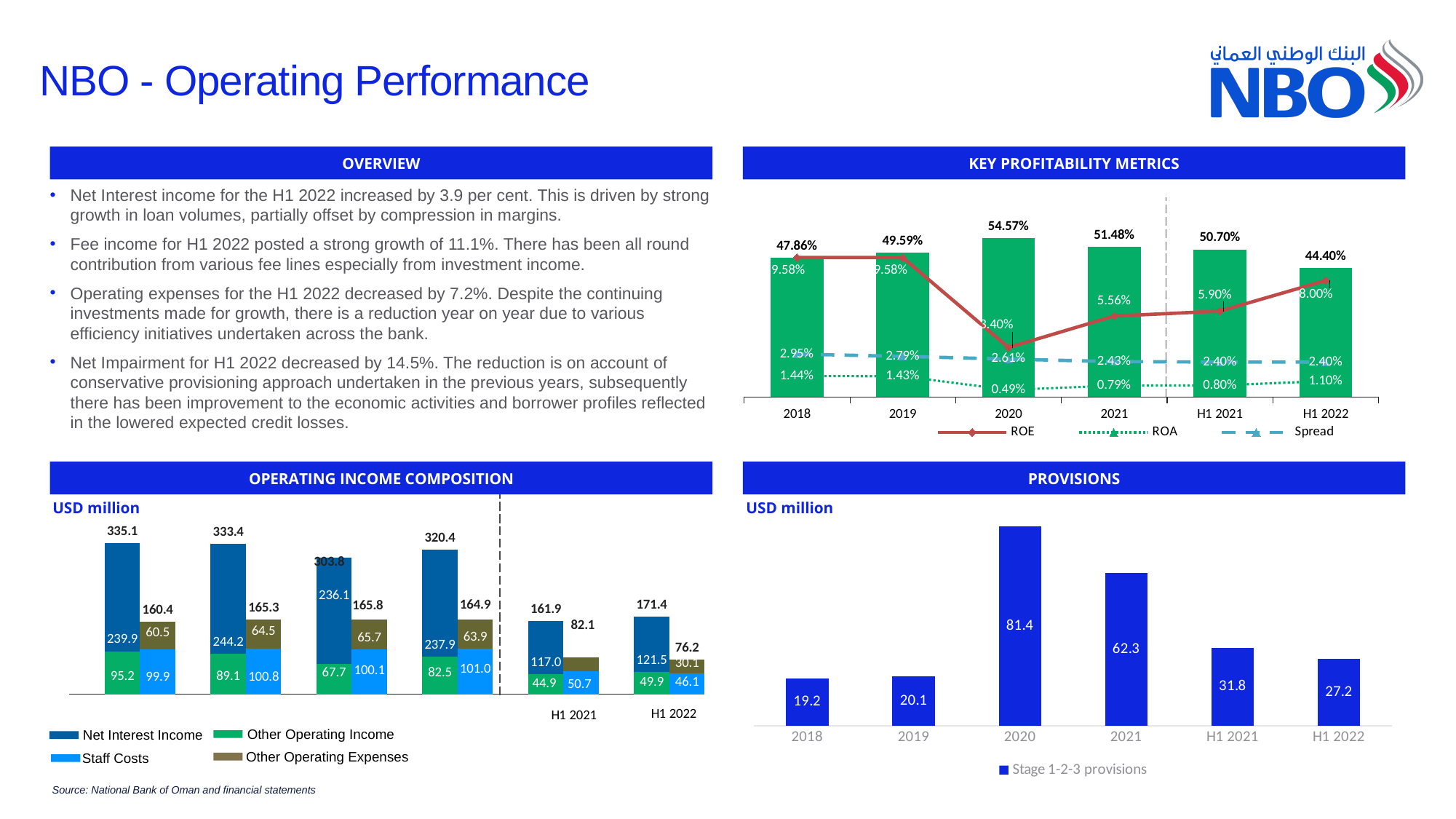

# NBO - Operating Performance
OVERVIEW
KEY PROFITABILITY METRICS
Net Interest income for the H1 2022 increased by 3.9 per cent. This is driven by strong growth in loan volumes, partially offset by compression in margins.
Fee income for H1 2022 posted a strong growth of 11.1%. There has been all round contribution from various fee lines especially from investment income.
Operating expenses for the H1 2022 decreased by 7.2%. Despite the continuing investments made for growth, there is a reduction year on year due to various efficiency initiatives undertaken across the bank.
Net Impairment for H1 2022 decreased by 14.5%. The reduction is on account of conservative provisioning approach undertaken in the previous years, subsequently there has been improvement to the economic activities and borrower profiles reflected in the lowered expected credit losses.

### Chart

| Category | Cost to Income | ROE | ROA | Spread |
|---|---|---|---|---|
| 2018 | 0.4786 | 0.09576015851600893 | 0.0144 | 0.0295 |
| 2019 | 0.4958900480728026 | 0.09576015851600893 | 0.014308327529527078 | 0.027922537504399138 |
| 2020 | 0.5457 | 0.034 | 0.004925216926115341 | 0.0260507719386594 |
| 2021 | 0.5147749106209111 | 0.055644364200146956 | 0.007873213925652541 | 0.024331891718215377 |
| H1 2021 | 0.507 | 0.059 | 0.008 | 0.024 |
| H1 2022 | 0.444 | 0.08 | 0.011 | 0.024 |
OPERATING INCOME COMPOSITION
PROVISIONS
USD million
USD million

### Chart

| Category | Stage 1-2-3 provisions |
|---|---|
| 2018 | 19.212987012987 |
| 2019 | 20.1220779220779 |
| 2020 | 81.4 |
| 2021 | 62.298701298701296 |
| H1 2021 | 31.8 |
| H1 2022 | 27.2 |

### Chart

| Category | Other Operating Income | Net Interest Income | Series 3 | Series 4 |
|---|---|---|---|---|
|  | None | None | None | None |
| 2018 | 95.2 | 239.9 | 335.1 | None |
|  | 99.9 | 60.5 | 160.4 | None |
|  | None | None | None | None |
| 2019 | 89.13246753246754 | 244.23636363636365 | 333.3688311688312 | None |
|  | 100.77402597402597 | 64.54025974025974 | 165.31428571428572 | None |
|  | None | None | None | None |
| 2020 | 67.68571428571428 | 236.1142857142857 | 303.79999999999995 | None |
|  | 100.1012987012987 | 65.68051948051948 | 165.78181818181818 | None |
|  | None | None | None | None |
| 2021 | 82.51688311688311 | 237.87532467532466 | 320.3922077922078 | None |
|  | 100.99999999999999 | 63.929870129870125 | 164.9298701298701 | None |
|  | None | None | None | None |
| H1 2021 | 44.9 | 117.0 | 161.9 | None |
|  | 50.7 | 31.4 | 82.1 | None |
|  | None | None | None | None |
| H1 2022 | 49.9 | 121.5 | 171.4 | None |
Other Operating Income

Net Interest Income

Other Operating Expenses

Staff Costs

Source: National Bank of Oman and financial statements